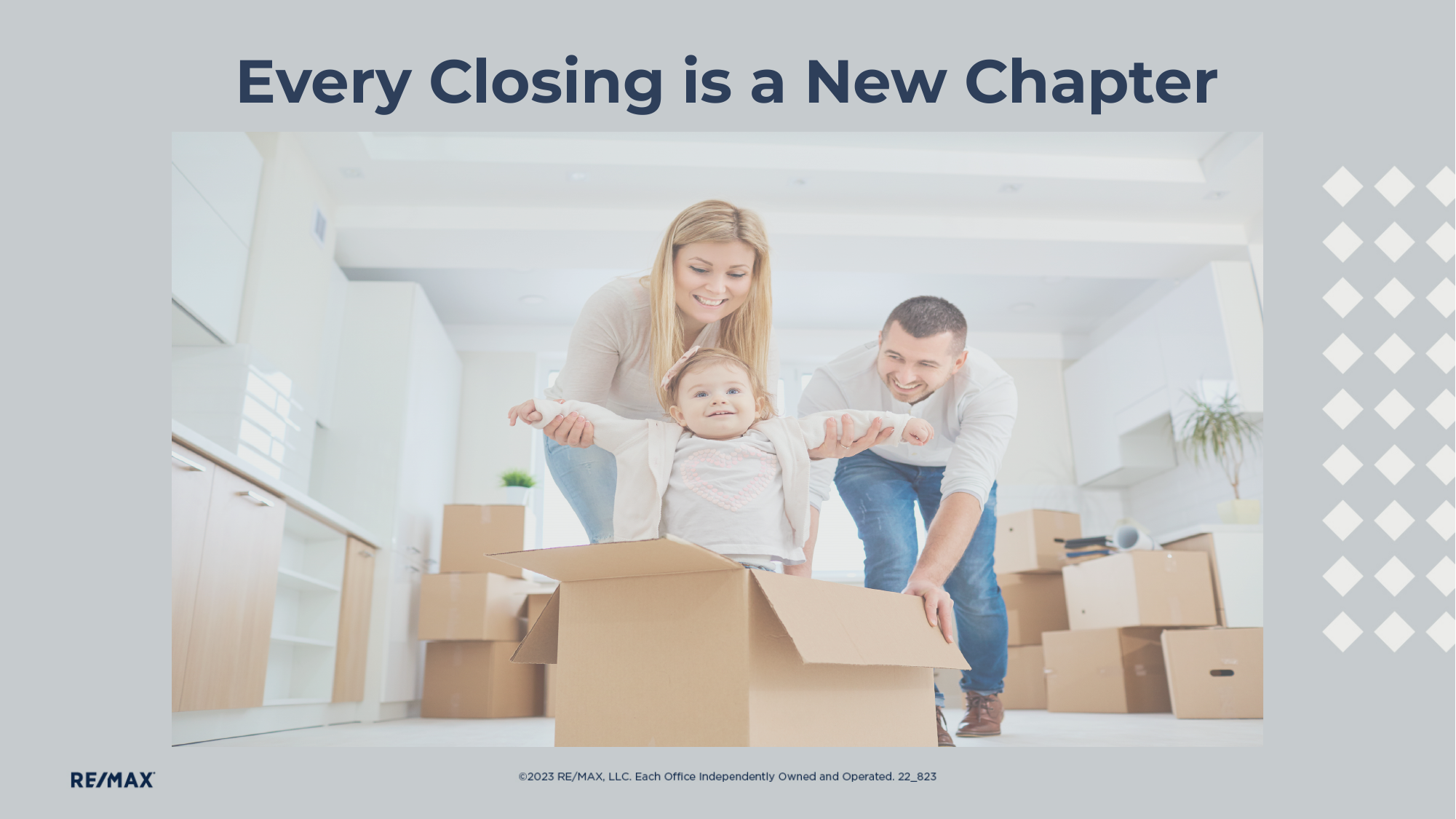

# Every Closing is a New Chapter